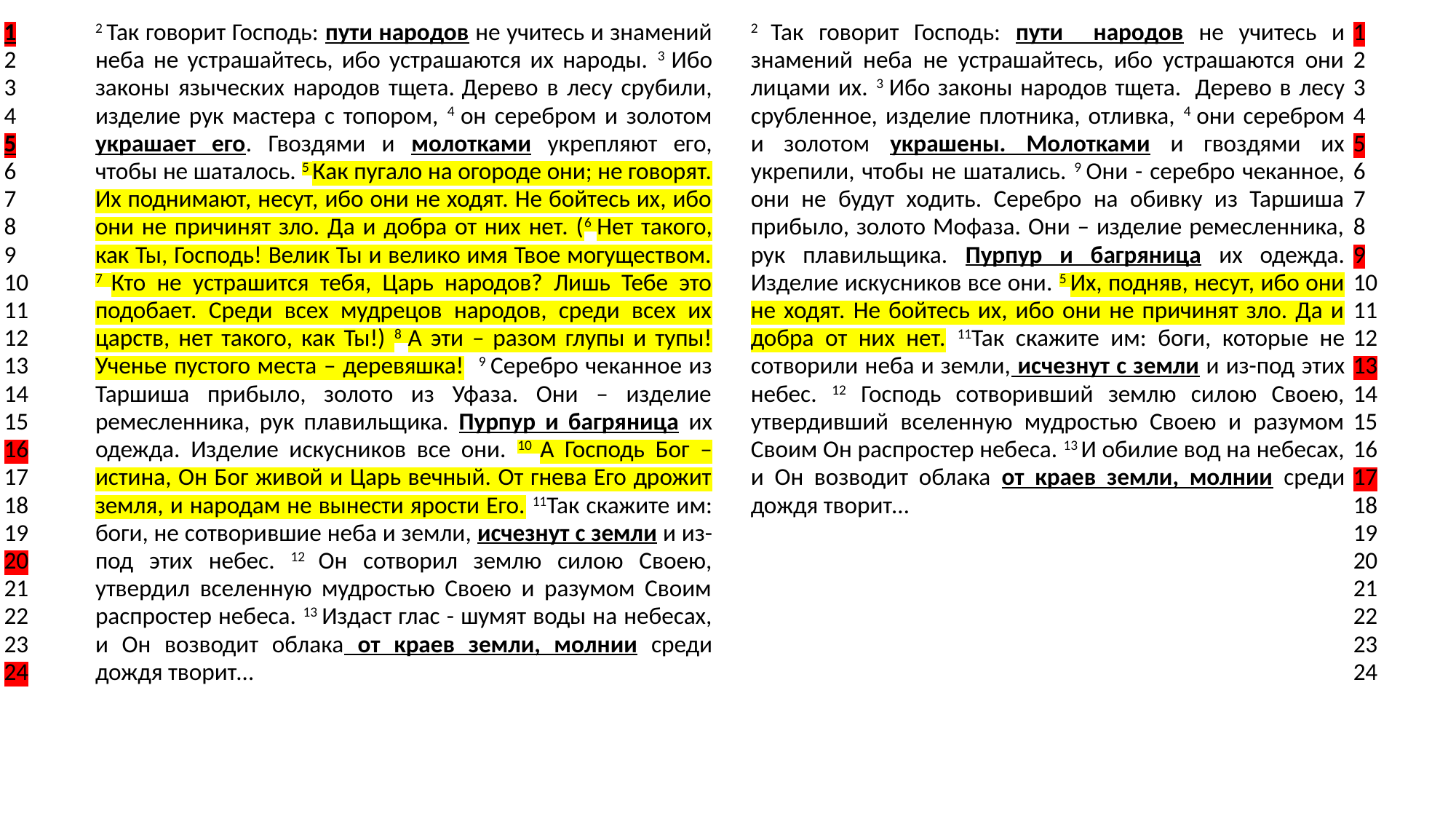

| 1 2 3 4 5 6 7 8 9 10 11 12 13 14 15 16 17 18 19 20 21 22 23 24 | 2 Так говорит Господь: пути народов не учитесь и знамений неба не устрашайтесь, ибо устрашаются их народы. 3 Ибо законы языческих народов тщета. Дерево в лесу срубили, изделие рук мастера с топором, 4 он серебром и золотом украшает его. Гвоздями и молотками укрепляют его, чтобы не шаталось. 5 Как пугало на огороде они; не говорят. Их поднимают, несут, ибо они не ходят. Не бойтесь их, ибо они не причинят зло. Да и добра от них нет. (6 Нет такого, как Ты, Господь! Велик Ты и велико имя Твое могуществом. 7 Кто не устрашится тебя, Царь народов? Лишь Тебе это подобает. Среди всех мудрецов народов, среди всех их царств, нет такого, как Ты!) 8 А эти – разом глупы и тупы! Ученье пустого места – деревяшка! 9 Серебро чеканное из Таршиша прибыло, золото из Уфаза. Они – изделие ремесленника, рук плавильщика. Пурпур и багряница их одежда. Изделие искусников все они. 10 А Господь Бог – истина, Он Бог живой и Царь вечный. От гнева Его дрожит земля, и народам не вынести ярости Его. 11Так скажите им: боги, не сотворившие неба и земли, исчезнут с земли и из-под этих небес. 12 Он сотворил землю силою Своею, утвердил вселенную мудростью Своею и разумом Своим распростер небеса. 13 Издаст глас - шумят воды на небесах, и Он возводит облака от краев земли, молнии среди дождя творит… | 2 Так говорит Господь: пути народов не учитесь и знамений неба не устрашайтесь, ибо устрашаются они лицами их. 3 Ибо законы народов тщета. Дерево в лесу срубленное, изделие плотника, отливка, 4 они серебром и золотом украшены. Молотками и гвоздями их укрепили, чтобы не шатались. 9 Они - серебро чеканное, они не будут ходить. Серебро на обивку из Таршиша прибыло, золото Мофаза. Они – изделие ремесленника, рук плавильщика. Пурпур и багряница их одежда. Изделие искусников все они. 5 Их, подняв, несут, ибо они не ходят. Не бойтесь их, ибо они не причинят зло. Да и добра от них нет. 11Так скажите им: боги, которые не сотворили неба и земли, исчезнут с земли и из-под этих небес. 12 Господь сотворивший землю силою Своею, утвердивший вселенную мудростью Своею и разумом Своим Он распростер небеса. 13 И обилие вод на небесах, и Он возводит облака от краев земли, молнии среди дождя творит… | 1 2 3 4 5 6 7 8 9 10 11 12 13 14 15 16 17 18 19 20 21 22 23 24 |
| --- | --- | --- | --- |